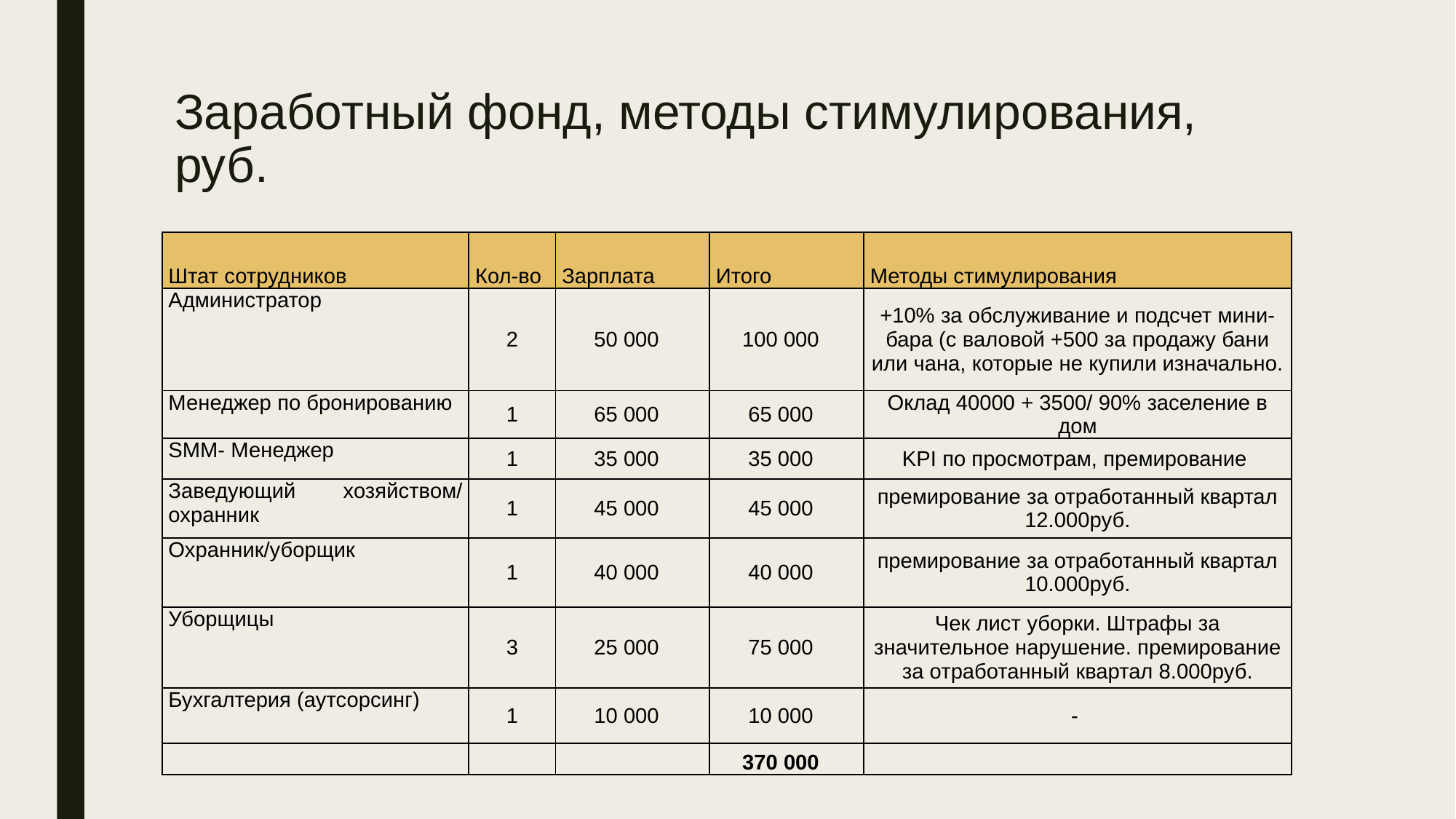

# Заработный фонд, методы стимулирования, руб.
| Штат сотрудников | Кол-во | Зарплата | Итого | Методы стимулирования |
| --- | --- | --- | --- | --- |
| Администратор | 2 | 50 000 | 100 000 | +10% за обслуживание и подсчет мини-бара (с валовой +500 за продажу бани или чана, которые не купили изначально. |
| Менеджер по бронированию | 1 | 65 000 | 65 000 | Оклад 40000 + 3500/ 90% заселение в дом |
| SMM- Менеджер | 1 | 35 000 | 35 000 | KPI по просмотрам, премирование |
| Заведующий хозяйством/ охранник | 1 | 45 000 | 45 000 | премирование за отработанный квартал 12.000руб. |
| Охранник/уборщик | 1 | 40 000 | 40 000 | премирование за отработанный квартал 10.000руб. |
| Уборщицы | 3 | 25 000 | 75 000 | Чек лист уборки. Штрафы за значительное нарушение. премирование за отработанный квартал 8.000руб. |
| Бухгалтерия (аутсорсинг) | 1 | 10 000 | 10 000 | - |
|  |  |  | 370 000 |  |